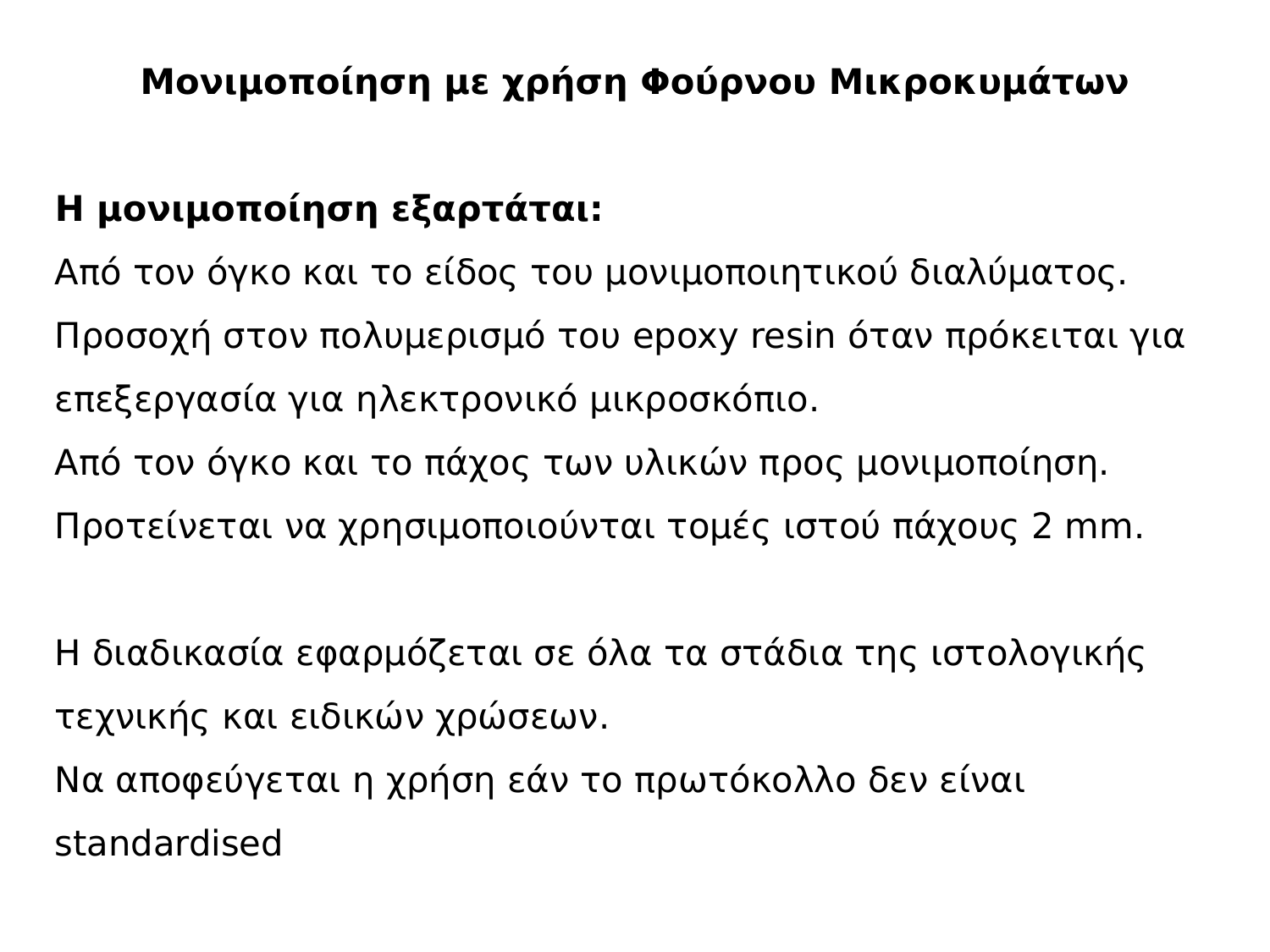

Μονιμοποίηση με χρήση Φούρνου Μικροκυμάτων

Η μονιμοποίηση εξαρτάται:
Από τον όγκο και το είδος του μονιμοποιητικού διαλύματος. Προσοχή στον πολυμερισμό του epoxy resin όταν πρόκειται για επεξεργασία για ηλεκτρονικό μικροσκόπιο.
Από τον όγκο και το πάχος των υλικών προς μονιμοποίηση. Προτείνεται να χρησιμοποιούνται τομές ιστού πάχους 2 mm.

Η διαδικασία εφαρμόζεται σε όλα τα στάδια της ιστολογικής τεχνικής και ειδικών χρώσεων.
Να αποφεύγεται η χρήση εάν το πρωτόκολλο δεν είναι standardised